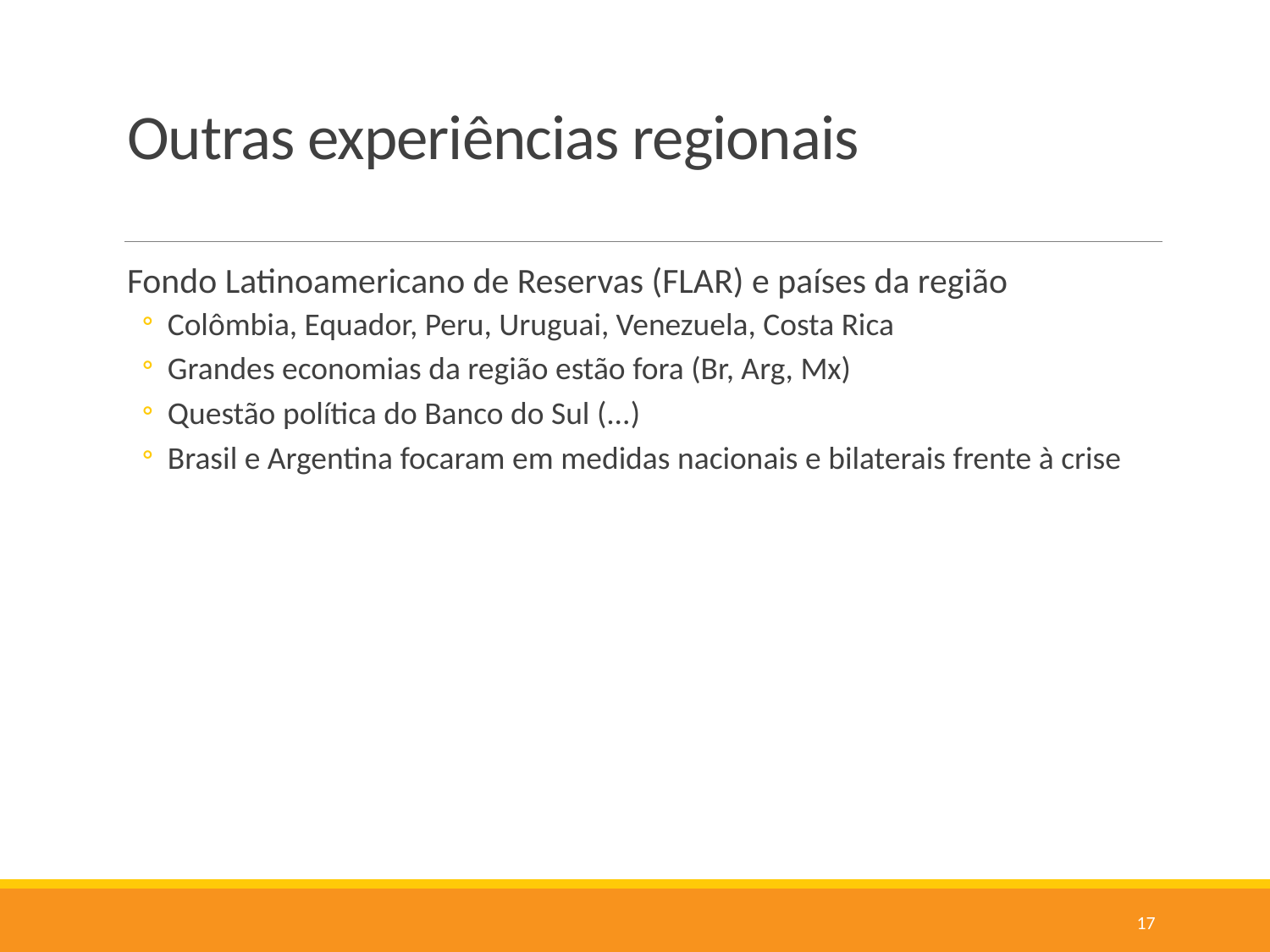

# Outras experiências regionais
Fondo Latinoamericano de Reservas (FLAR) e países da região
Colômbia, Equador, Peru, Uruguai, Venezuela, Costa Rica
Grandes economias da região estão fora (Br, Arg, Mx)
Questão política do Banco do Sul (...)
Brasil e Argentina focaram em medidas nacionais e bilaterais frente à crise

17